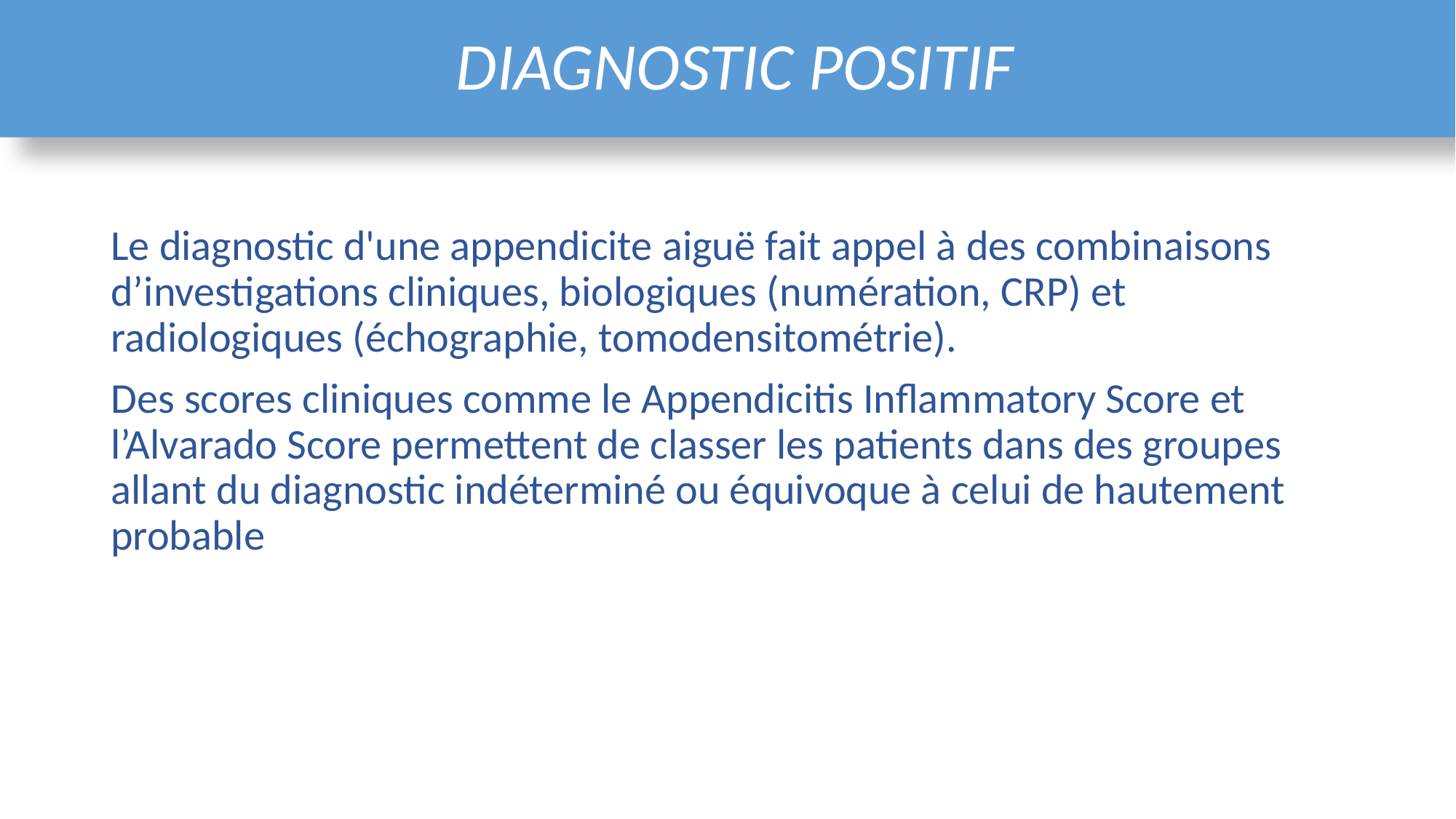

# DIAGNOSTIC POSITIF
Le diagnostic d'une appendicite aiguë fait appel à des combinaisons d’investigations cliniques, biologiques (numération, CRP) et radiologiques (échographie, tomodensitométrie).
Des scores cliniques comme le Appendicitis Inflammatory Score et l’Alvarado Score permettent de classer les patients dans des groupes allant du diagnostic indéterminé ou équivoque à celui de hautement probable